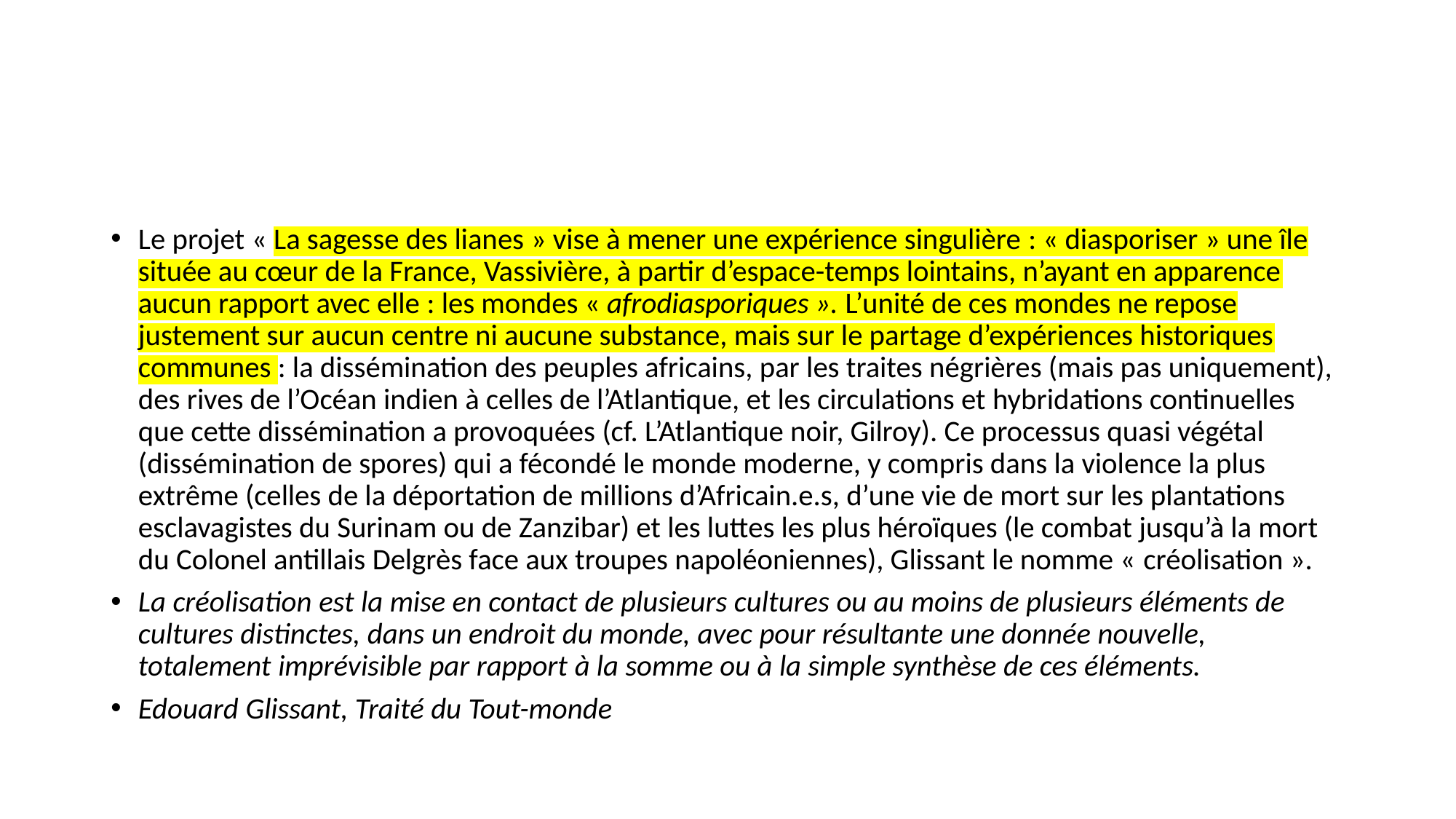

#
Le projet « La sagesse des lianes » vise à mener une expérience singulière : « diasporiser » une île située au cœur de la France, Vassivière, à partir d’espace-temps lointains, n’ayant en apparence aucun rapport avec elle : les mondes « afrodiasporiques ». L’unité de ces mondes ne repose justement sur aucun centre ni aucune substance, mais sur le partage d’expériences historiques communes : la dissémination des peuples africains, par les traites négrières (mais pas uniquement), des rives de l’Océan indien à celles de l’Atlantique, et les circulations et hybridations continuelles que cette dissémination a provoquées (cf. L’Atlantique noir, Gilroy). Ce processus quasi végétal (dissémination de spores) qui a fécondé le monde moderne, y compris dans la violence la plus extrême (celles de la déportation de millions d’Africain.e.s, d’une vie de mort sur les plantations esclavagistes du Surinam ou de Zanzibar) et les luttes les plus héroïques (le combat jusqu’à la mort du Colonel antillais Delgrès face aux troupes napoléoniennes), Glissant le nomme « créolisation ».
La créolisation est la mise en contact de plusieurs cultures ou au moins de plusieurs éléments de cultures distinctes, dans un endroit du monde, avec pour résultante une donnée nouvelle, totalement imprévisible par rapport à la somme ou à la simple synthèse de ces éléments.
Edouard Glissant, Traité du Tout-monde